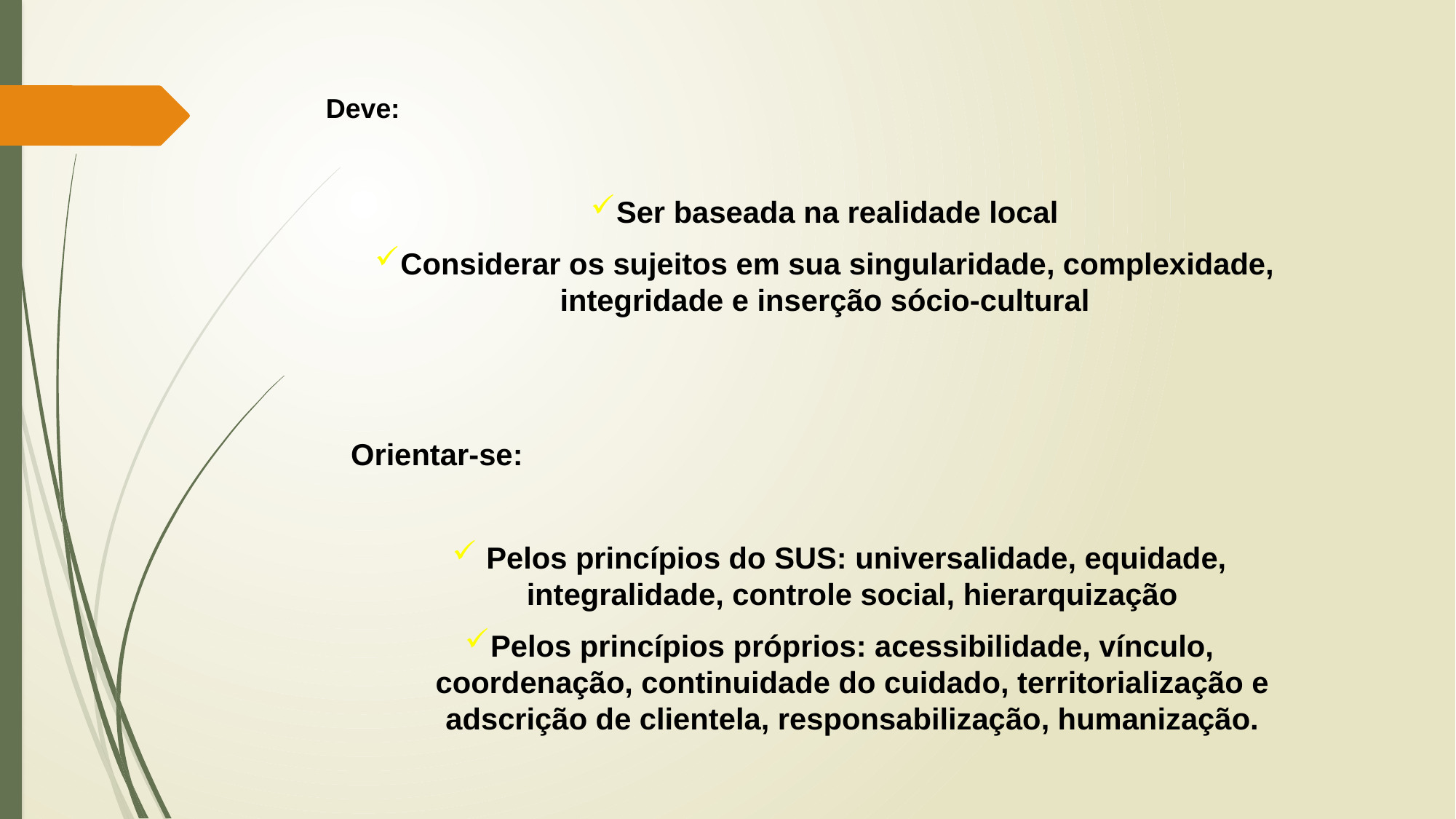

Deve:
Ser baseada na realidade local
Considerar os sujeitos em sua singularidade, complexidade, integridade e inserção sócio-cultural

Orientar-se:

 Pelos princípios do SUS: universalidade, equidade, integralidade, controle social, hierarquização
Pelos princípios próprios: acessibilidade, vínculo, coordenação, continuidade do cuidado, territorialização e adscrição de clientela, responsabilização, humanização.